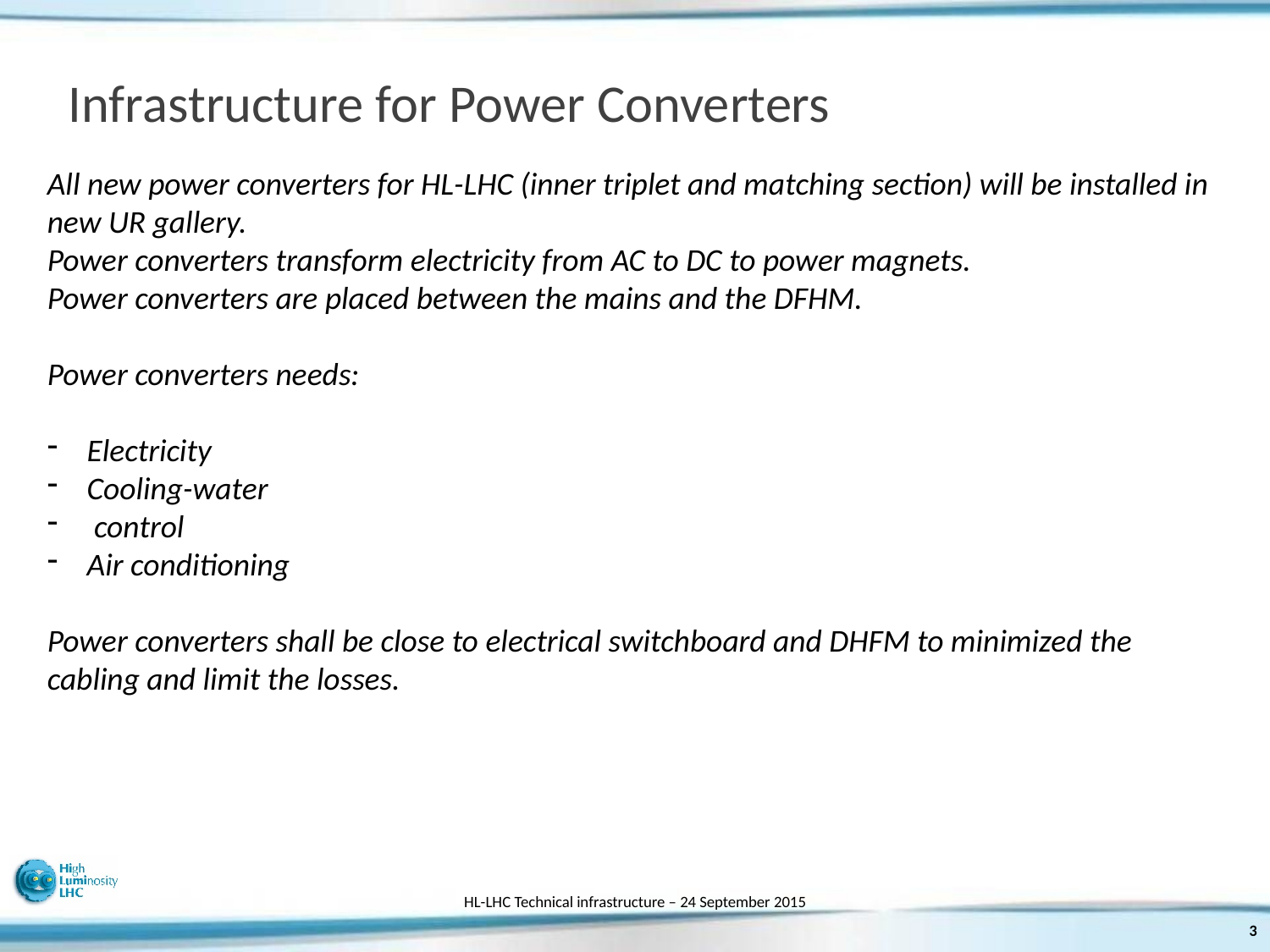

# Infrastructure for Power Converters
All new power converters for HL-LHC (inner triplet and matching section) will be installed in new UR gallery.
Power converters transform electricity from AC to DC to power magnets.
Power converters are placed between the mains and the DFHM.

Power converters needs:

Electricity
Cooling-water
 control
Air conditioning

Power converters shall be close to electrical switchboard and DHFM to minimized the cabling and limit the losses.

HL-LHC Technical infrastructure – 24 September 2015
3